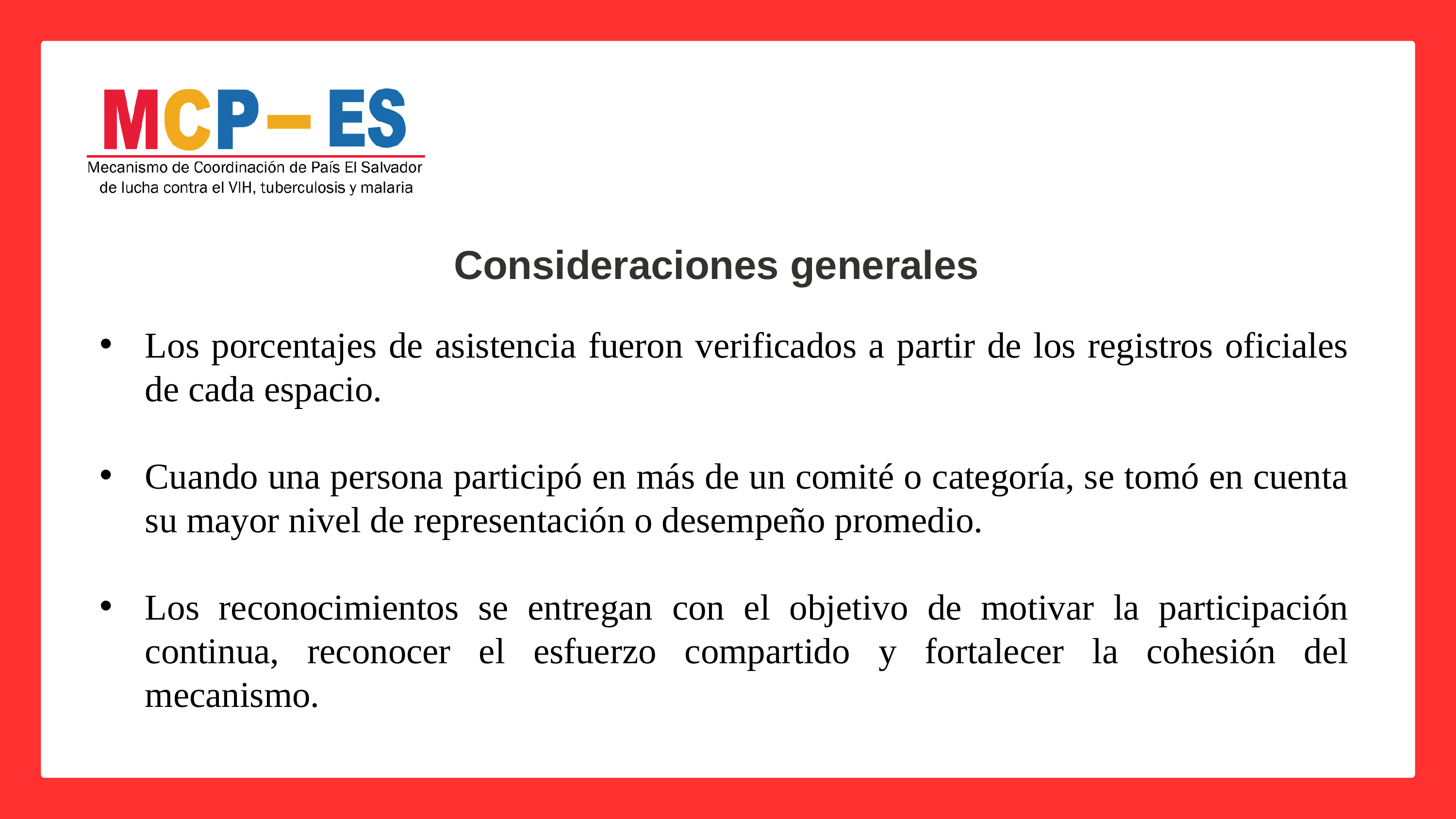

Consideraciones generales

Los porcentajes de asistencia fueron verificados a partir de los registros oficiales de cada espacio.

Cuando una persona participó en más de un comité o categoría, se tomó en cuenta su mayor nivel de representación o desempeño promedio.

Los reconocimientos se entregan con el objetivo de motivar la participación continua, reconocer el esfuerzo compartido y fortalecer la cohesión del mecanismo.